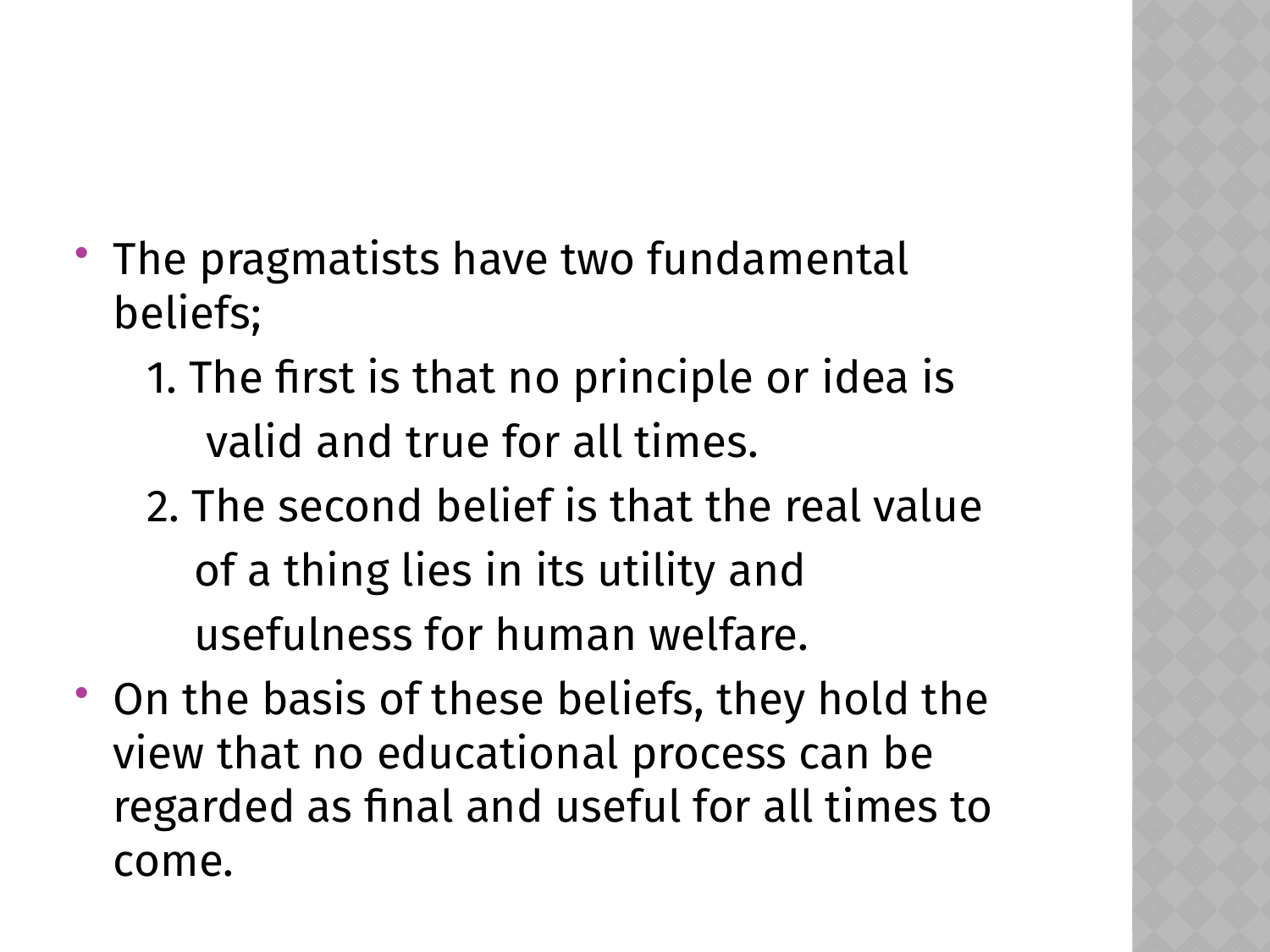

#
The pragmatists have two fundamental beliefs;
      1. The first is that no principle or idea is
           valid and true for all times.
      2. The second belief is that the real value
          of a thing lies in its utility and
          usefulness for human welfare.
On the basis of these beliefs, they hold the view that no educational process can be regarded as final and useful for all times to come.